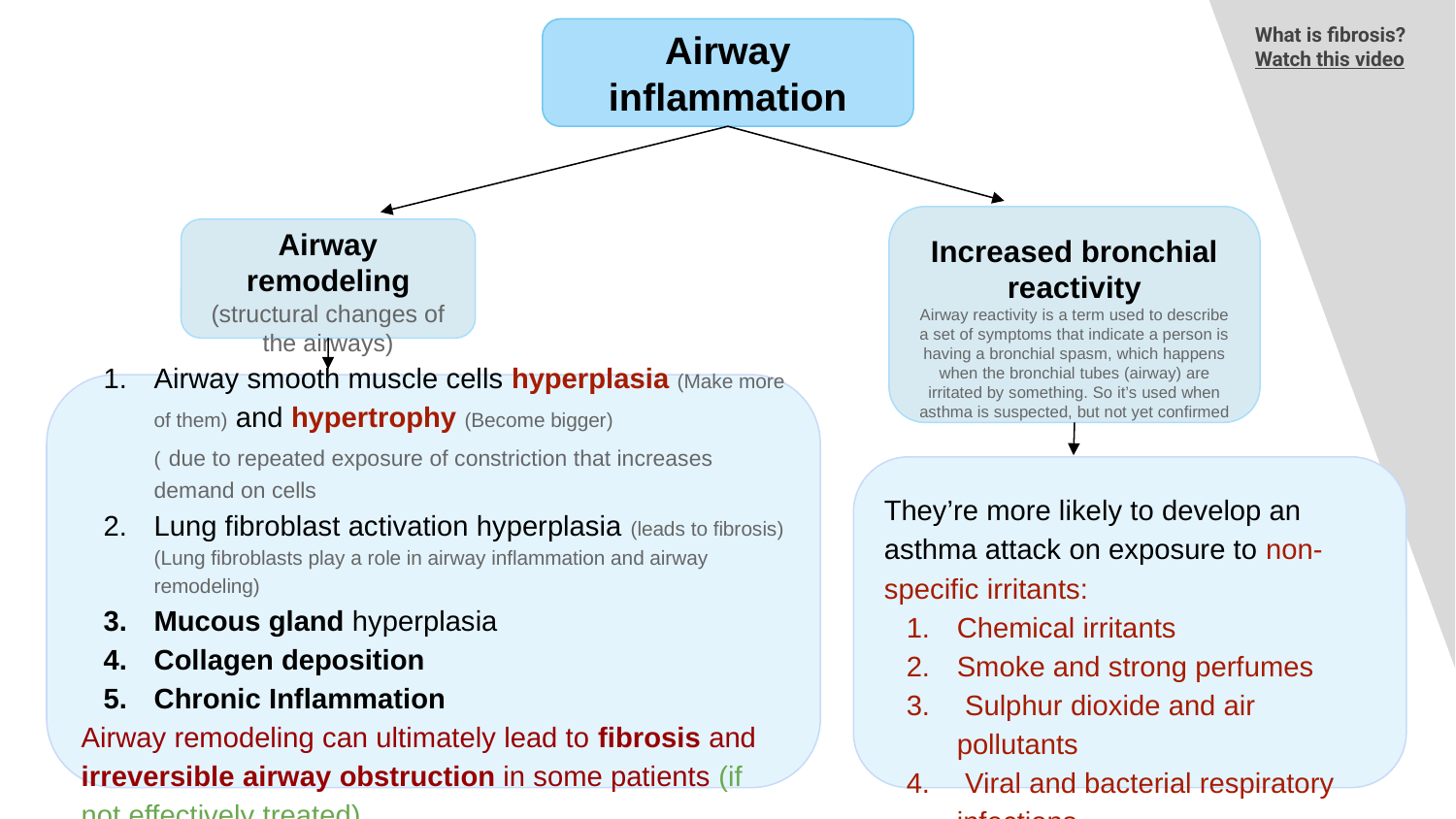

What is fibrosis?
Watch this video
Airway inflammation

Increased bronchial reactivity
Airway reactivity is a term used to describe a set of symptoms that indicate a person is having a bronchial spasm, which happens when the bronchial tubes (airway) are irritated by something. So it’s used when asthma is suspected, but not yet confirmed

Airway remodeling
(structural changes of the airways)

Airway smooth muscle cells hyperplasia (Make more of them) and hypertrophy (Become bigger)
( due to repeated exposure of constriction that increases demand on cells
Lung fibroblast activation hyperplasia (leads to fibrosis)
(Lung fibroblasts play a role in airway inflammation and airway remodeling)
Mucous gland hyperplasia
Collagen deposition
Chronic Inflammation
Airway remodeling can ultimately lead to fibrosis and irreversible airway obstruction in some patients (if not effectively treated)
They’re more likely to develop an asthma attack on exposure to non-specific irritants:
Chemical irritants
Smoke and strong perfumes
 Sulphur dioxide and air pollutants
 Viral and bacterial respiratory infections